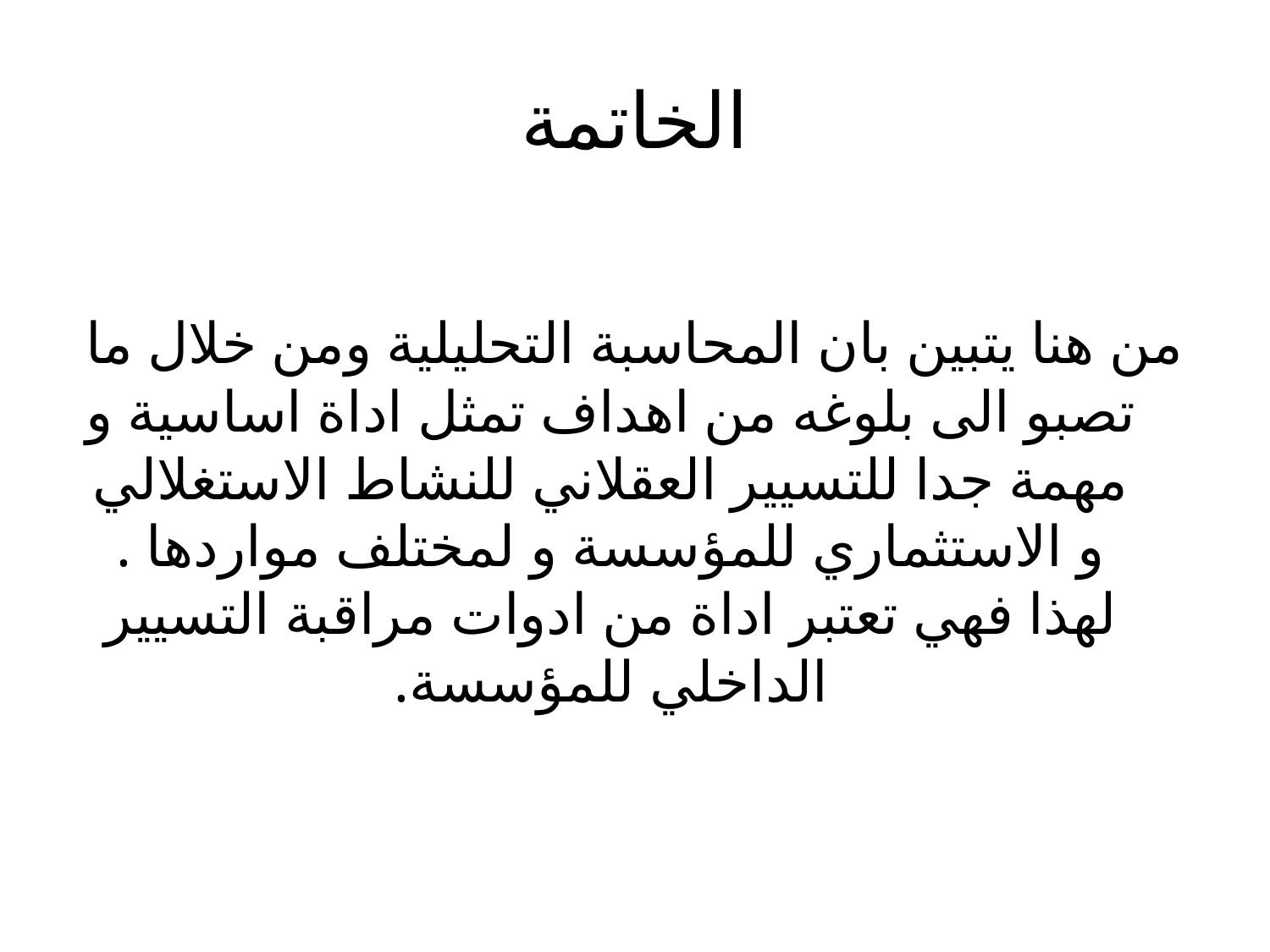

# الخاتمة

من هنا يتبين بان المحاسبة التحليلية ومن خلال ما تصبو الى بلوغه من اهداف تمثل اداة اساسية و مهمة جدا للتسيير العقلاني للنشاط الاستغلالي و الاستثماري للمؤسسة و لمختلف مواردها . لهذا فهي تعتبر اداة من ادوات مراقبة التسيير الداخلي للمؤسسة.